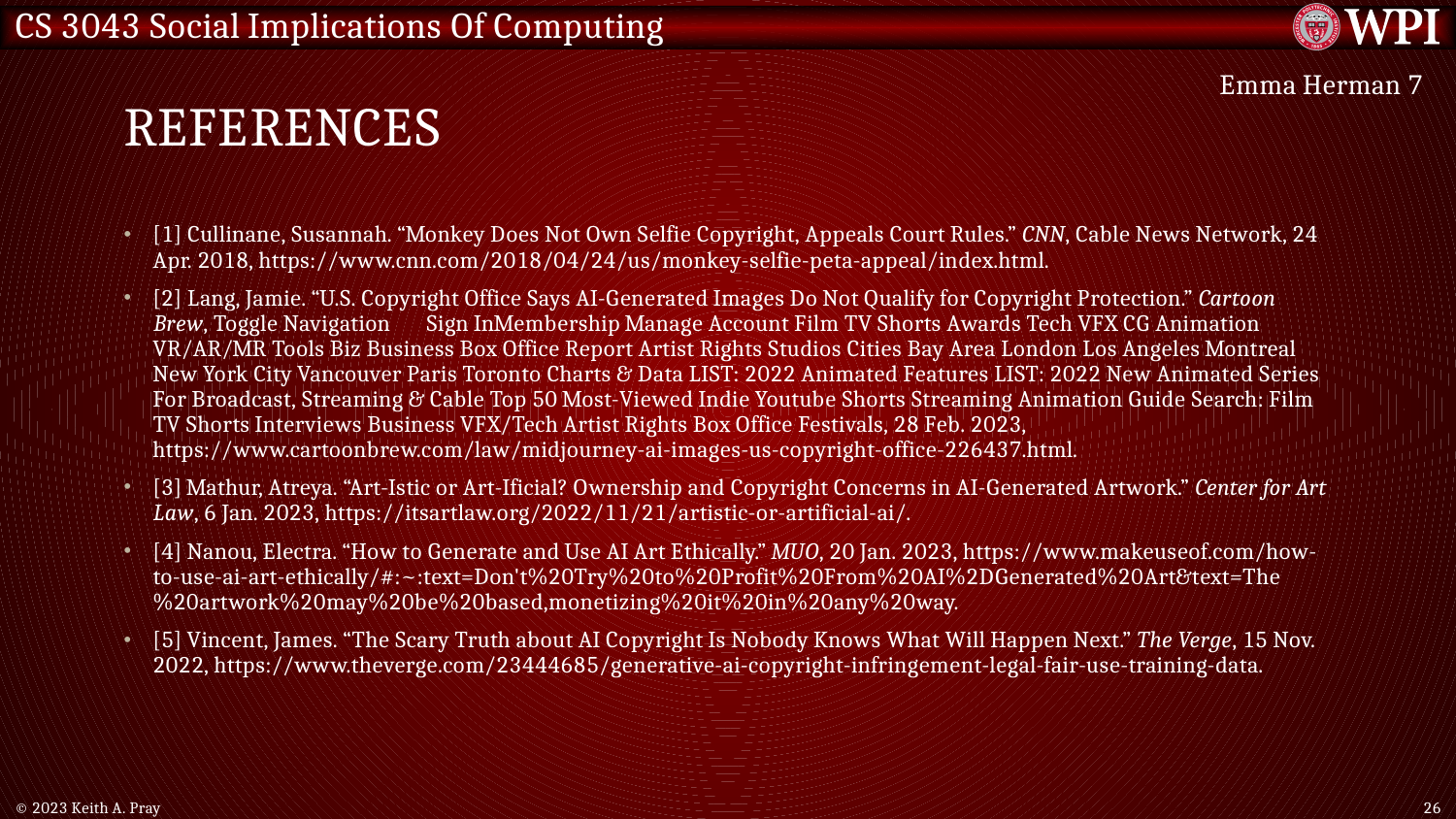

# References
Emma Herman 7
[1] Cullinane, Susannah. “Monkey Does Not Own Selfie Copyright, Appeals Court Rules.” CNN, Cable News Network, 24 Apr. 2018, https://www.cnn.com/2018/04/24/us/monkey-selfie-peta-appeal/index.html.
[2] Lang, Jamie. “U.S. Copyright Office Says AI-Generated Images Do Not Qualify for Copyright Protection.” Cartoon Brew, Toggle Navigation       Sign InMembership Manage Account Film TV Shorts Awards Tech VFX CG Animation VR/AR/MR Tools Biz Business Box Office Report Artist Rights Studios Cities Bay Area London Los Angeles Montreal New York City Vancouver Paris Toronto Charts & Data LIST: 2022 Animated Features LIST: 2022 New Animated Series For Broadcast, Streaming & Cable Top 50 Most-Viewed Indie Youtube Shorts Streaming Animation Guide Search: Film TV Shorts Interviews Business VFX/Tech Artist Rights Box Office Festivals, 28 Feb. 2023, https://www.cartoonbrew.com/law/midjourney-ai-images-us-copyright-office-226437.html.
[3] Mathur, Atreya. “Art-Istic or Art-Ificial? Ownership and Copyright Concerns in AI-Generated Artwork.” Center for Art Law, 6 Jan. 2023, https://itsartlaw.org/2022/11/21/artistic-or-artificial-ai/.
[4] Nanou, Electra. “How to Generate and Use AI Art Ethically.” MUO, 20 Jan. 2023, https://www.makeuseof.com/how-to-use-ai-art-ethically/#:~:text=Don't%20Try%20to%20Profit%20From%20AI%2DGenerated%20Art&text=The%20artwork%20may%20be%20based,monetizing%20it%20in%20any%20way.
[5] Vincent, James. “The Scary Truth about AI Copyright Is Nobody Knows What Will Happen Next.” The Verge, 15 Nov. 2022, https://www.theverge.com/23444685/generative-ai-copyright-infringement-legal-fair-use-training-data.
© 2023 Keith A. Pray
26